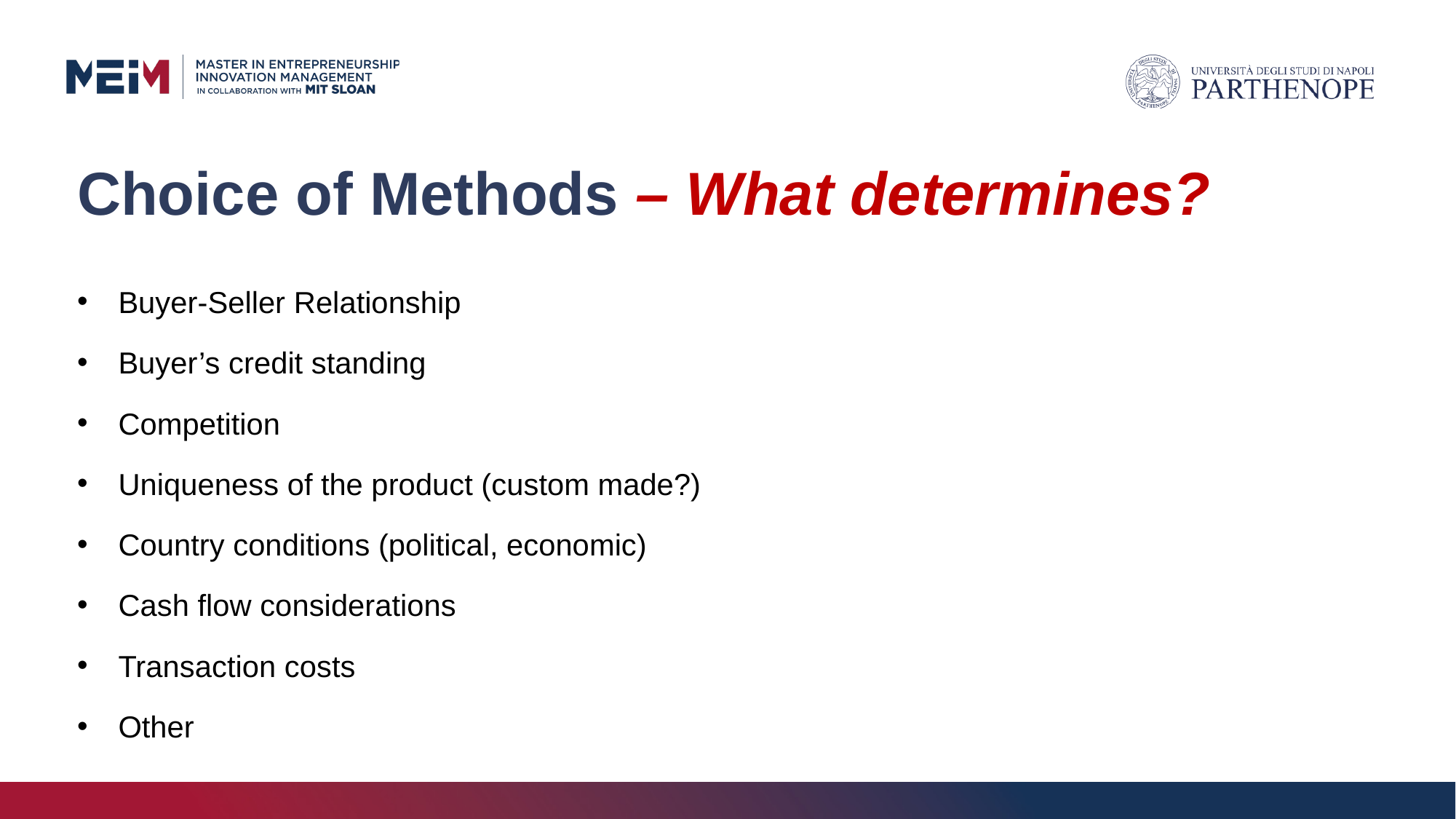

# Choice of Methods – What determines?
Buyer-Seller Relationship
Buyer’s credit standing
Competition
Uniqueness of the product (custom made?)
Country conditions (political, economic)
Cash flow considerations
Transaction costs
Other